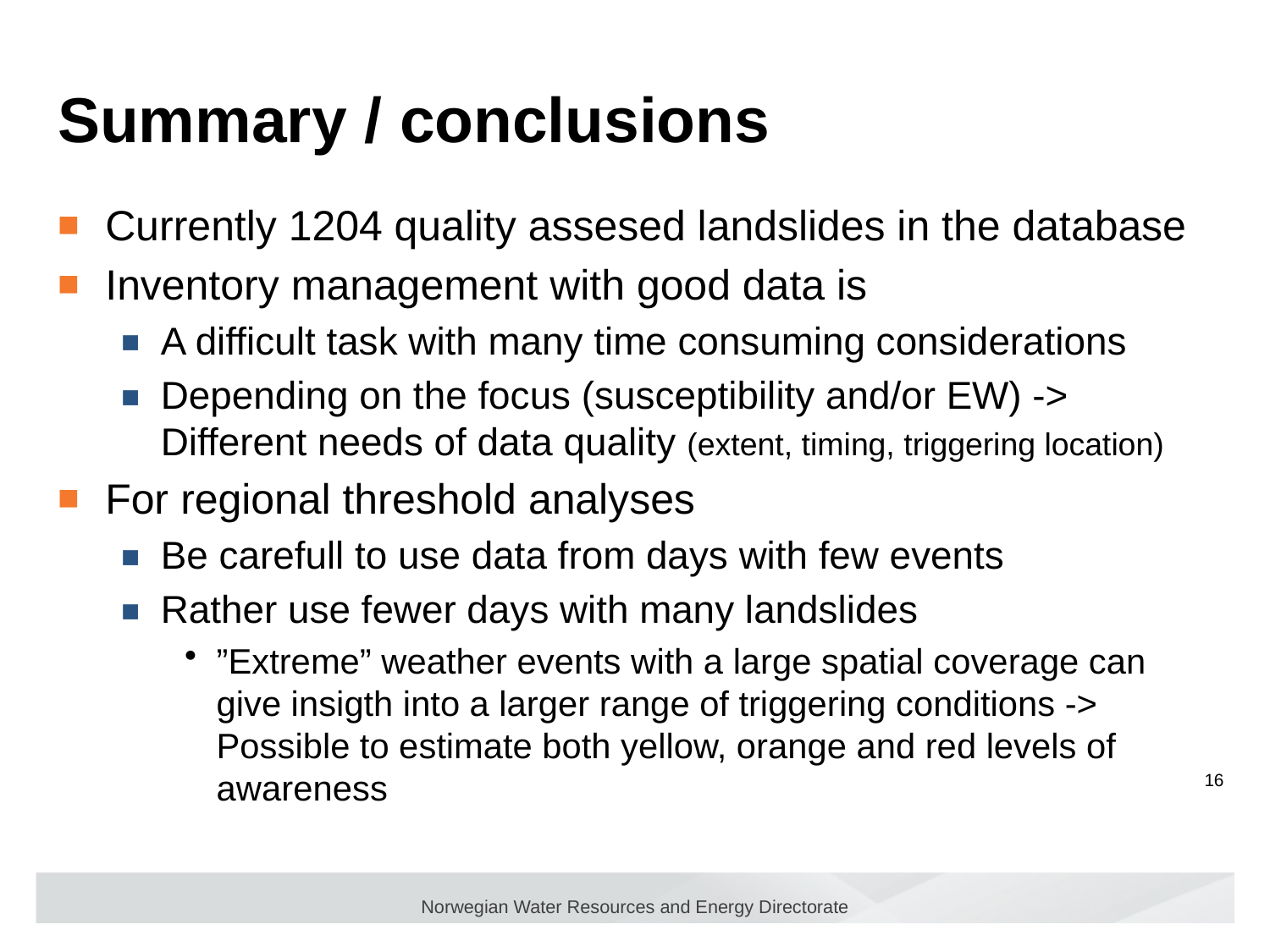

# Summary / conclusions
Currently 1204 quality assesed landslides in the database
Inventory management with good data is
A difficult task with many time consuming considerations
Depending on the focus (susceptibility and/or EW) -> Different needs of data quality (extent, timing, triggering location)
For regional threshold analyses
Be carefull to use data from days with few events
Rather use fewer days with many landslides
”Extreme” weather events with a large spatial coverage can give insigth into a larger range of triggering conditions -> Possible to estimate both yellow, orange and red levels of awareness

16